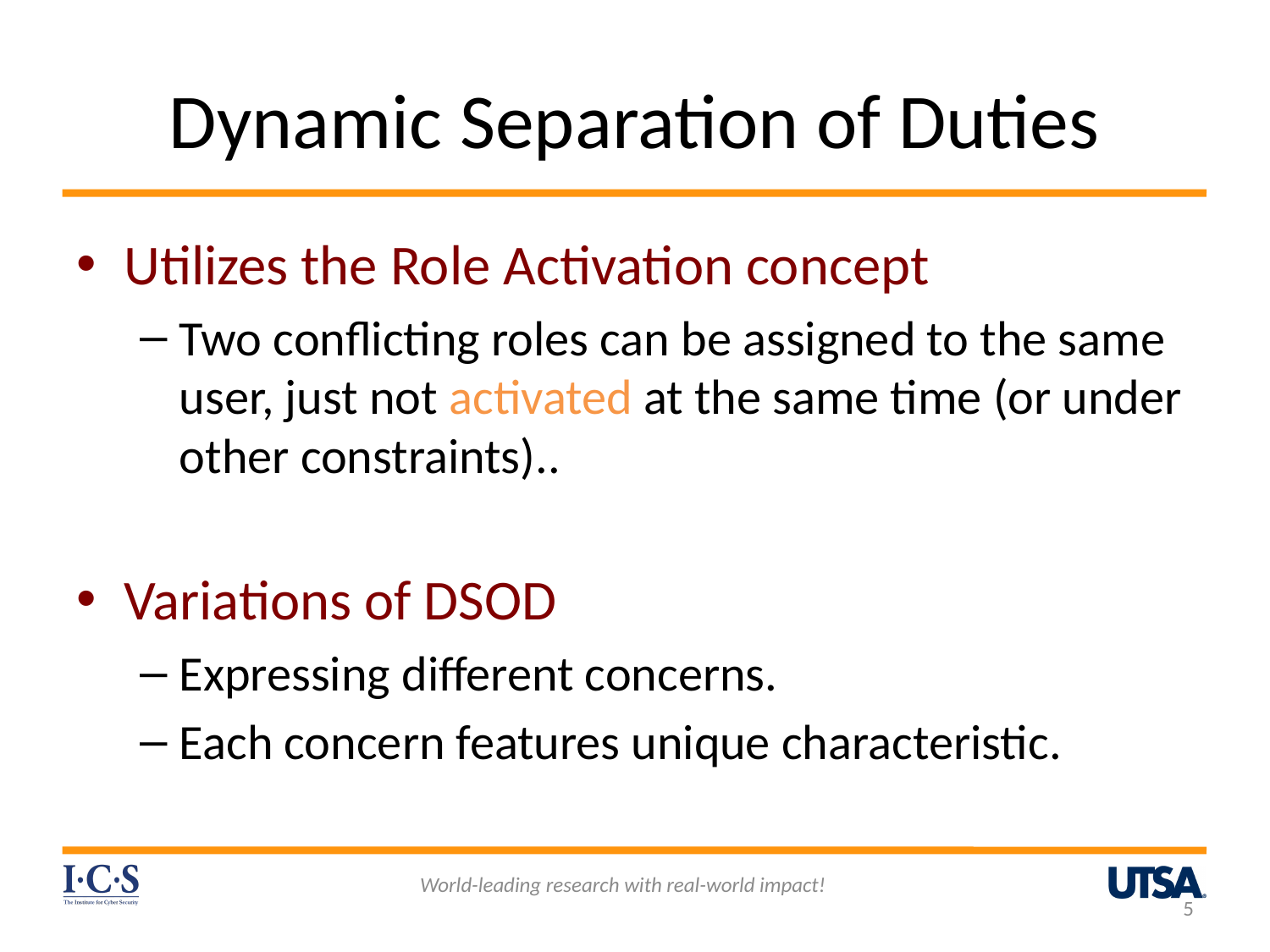

# Dynamic Separation of Duties
Utilizes the Role Activation concept
Two conflicting roles can be assigned to the same user, just not activated at the same time (or under other constraints)..

Variations of DSOD
Expressing different concerns.
Each concern features unique characteristic.
World-leading research with real-world impact!
5